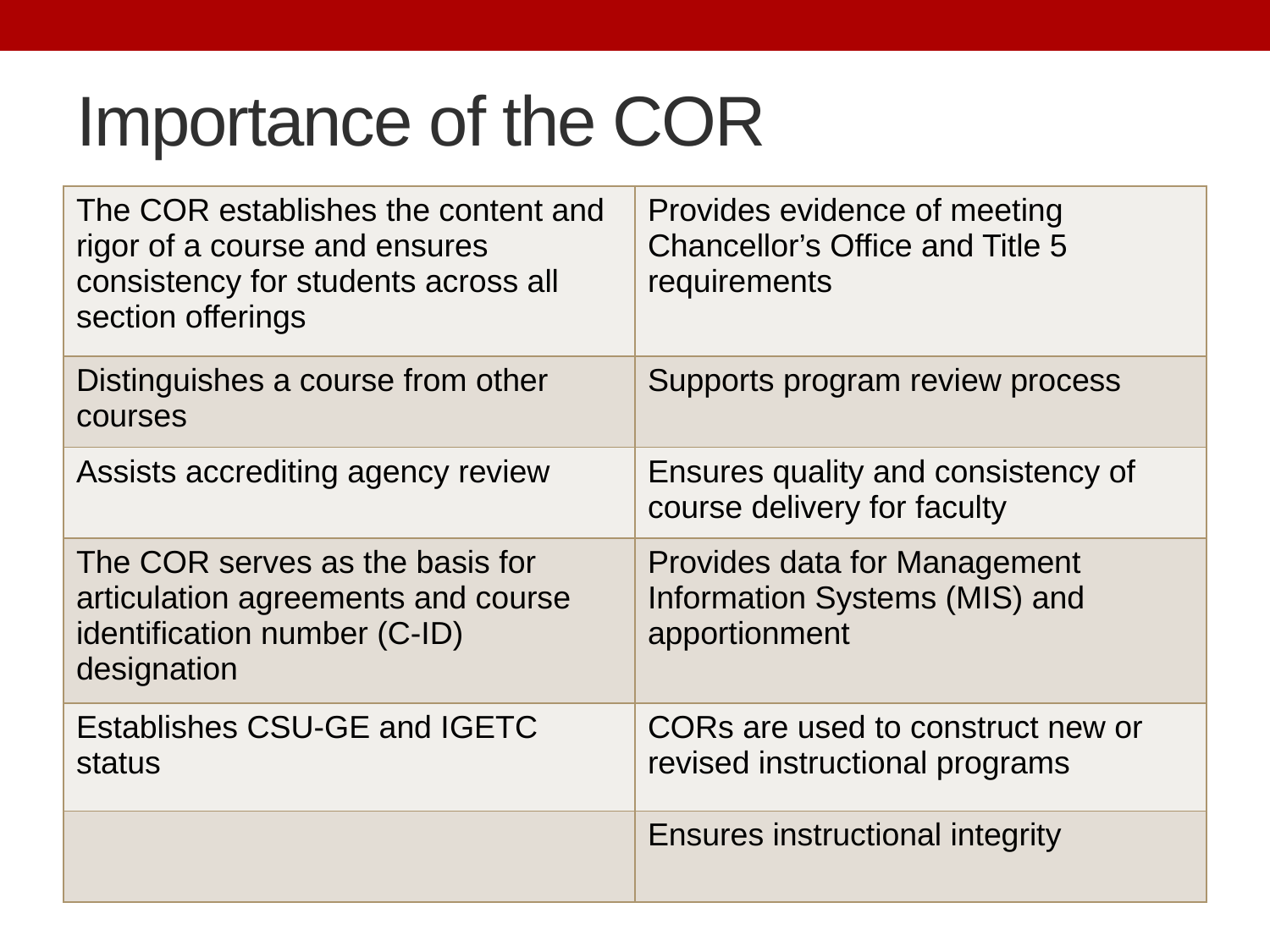

# Importance of the COR
| The COR establishes the content and rigor of a course and ensures consistency for students across all section offerings | Provides evidence of meeting Chancellor’s Office and Title 5 requirements |
| --- | --- |
| Distinguishes a course from other courses | Supports program review process |
| Assists accrediting agency review | Ensures quality and consistency of course delivery for faculty |
| The COR serves as the basis for articulation agreements and course identification number (C-ID) designation | Provides data for Management Information Systems (MIS) and apportionment |
| Establishes CSU-GE and IGETC status | CORs are used to construct new or revised instructional programs |
|  | Ensures instructional integrity |